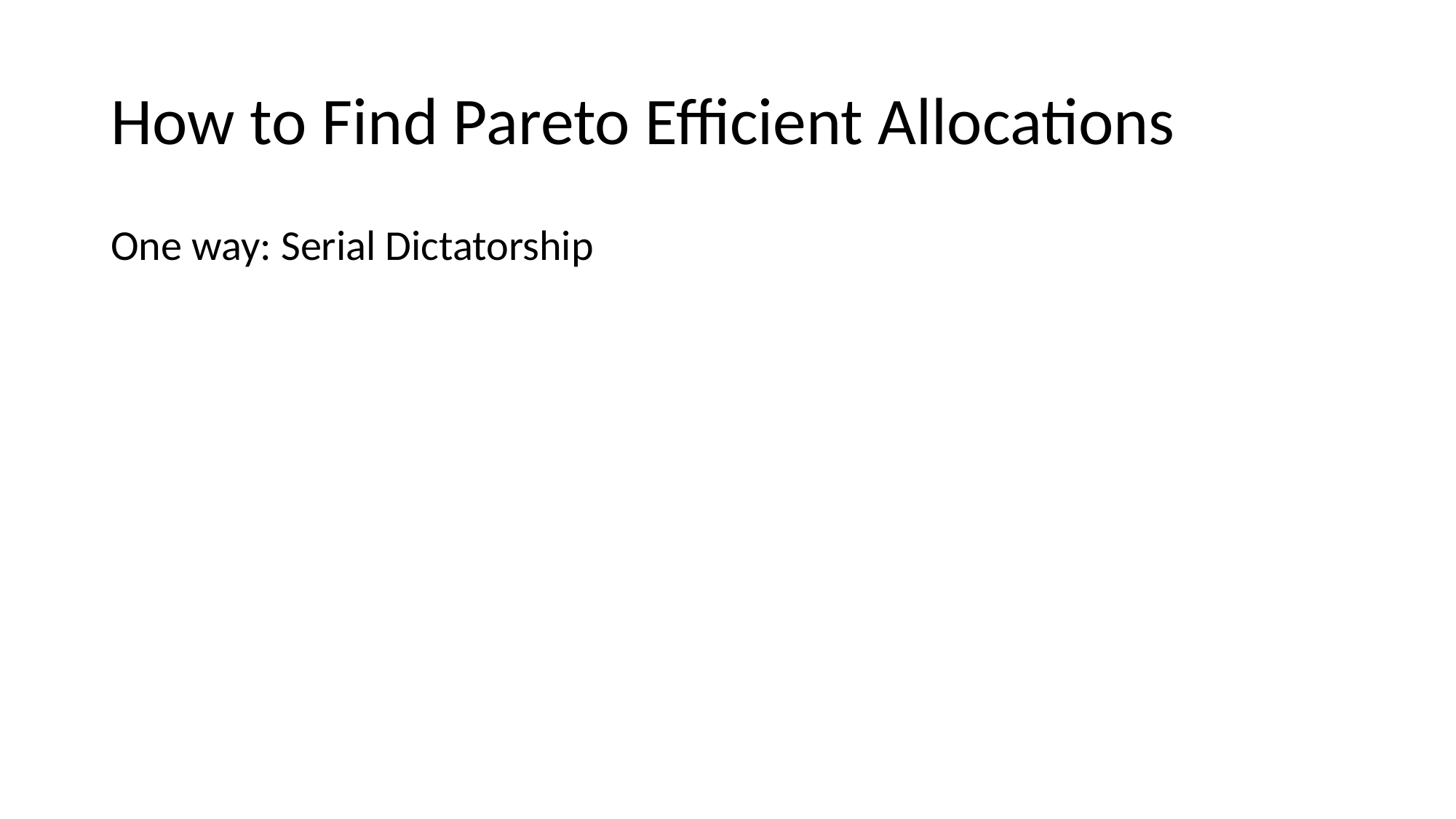

# How to Find Pareto Efficient Allocations
One way: Serial Dictatorship